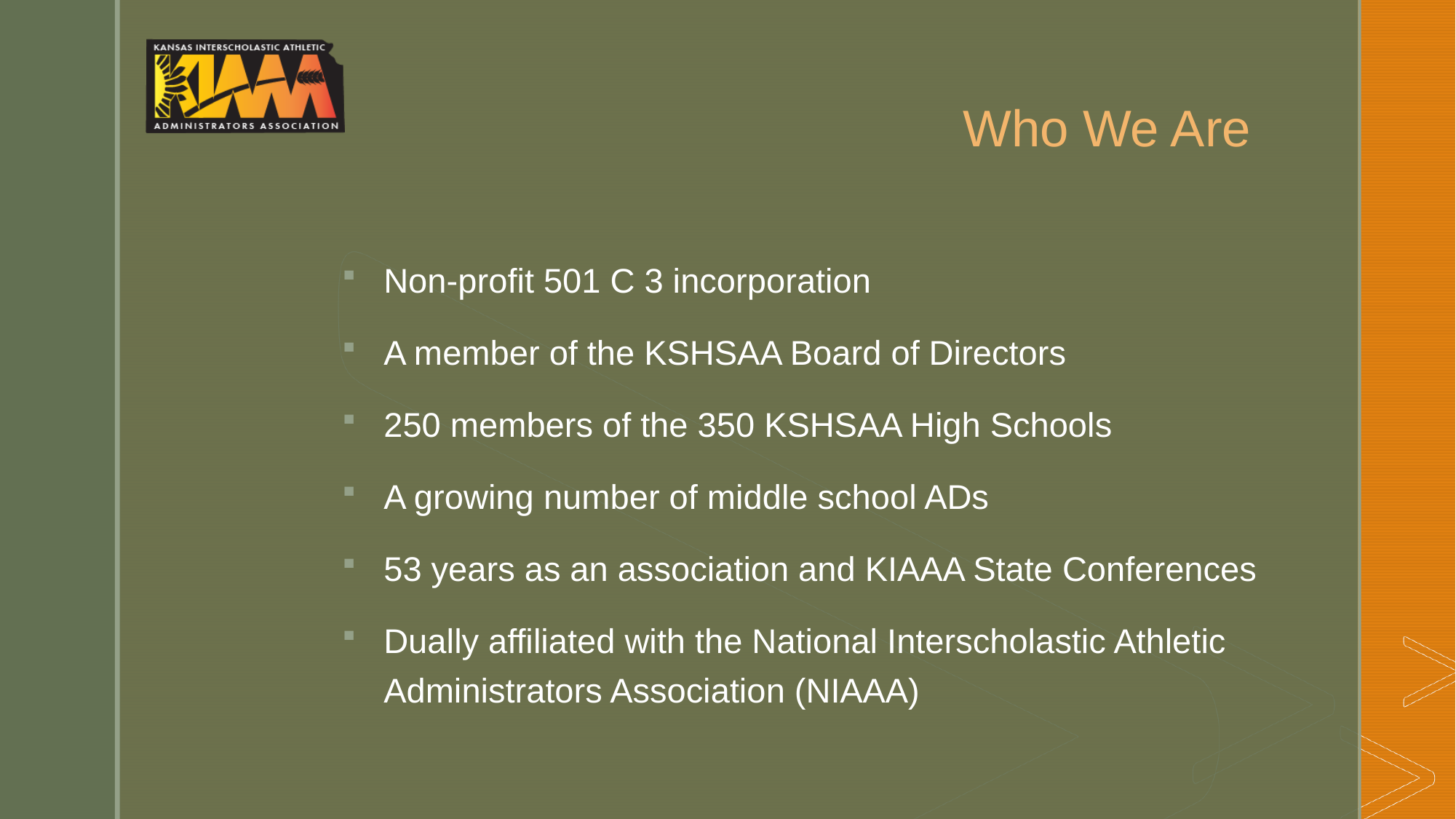

# Who We Are
Non-profit 501 C 3 incorporation
A member of the KSHSAA Board of Directors
250 members of the 350 KSHSAA High Schools
A growing number of middle school ADs
53 years as an association and KIAAA State Conferences
Dually affiliated with the National Interscholastic Athletic Administrators Association (NIAAA)